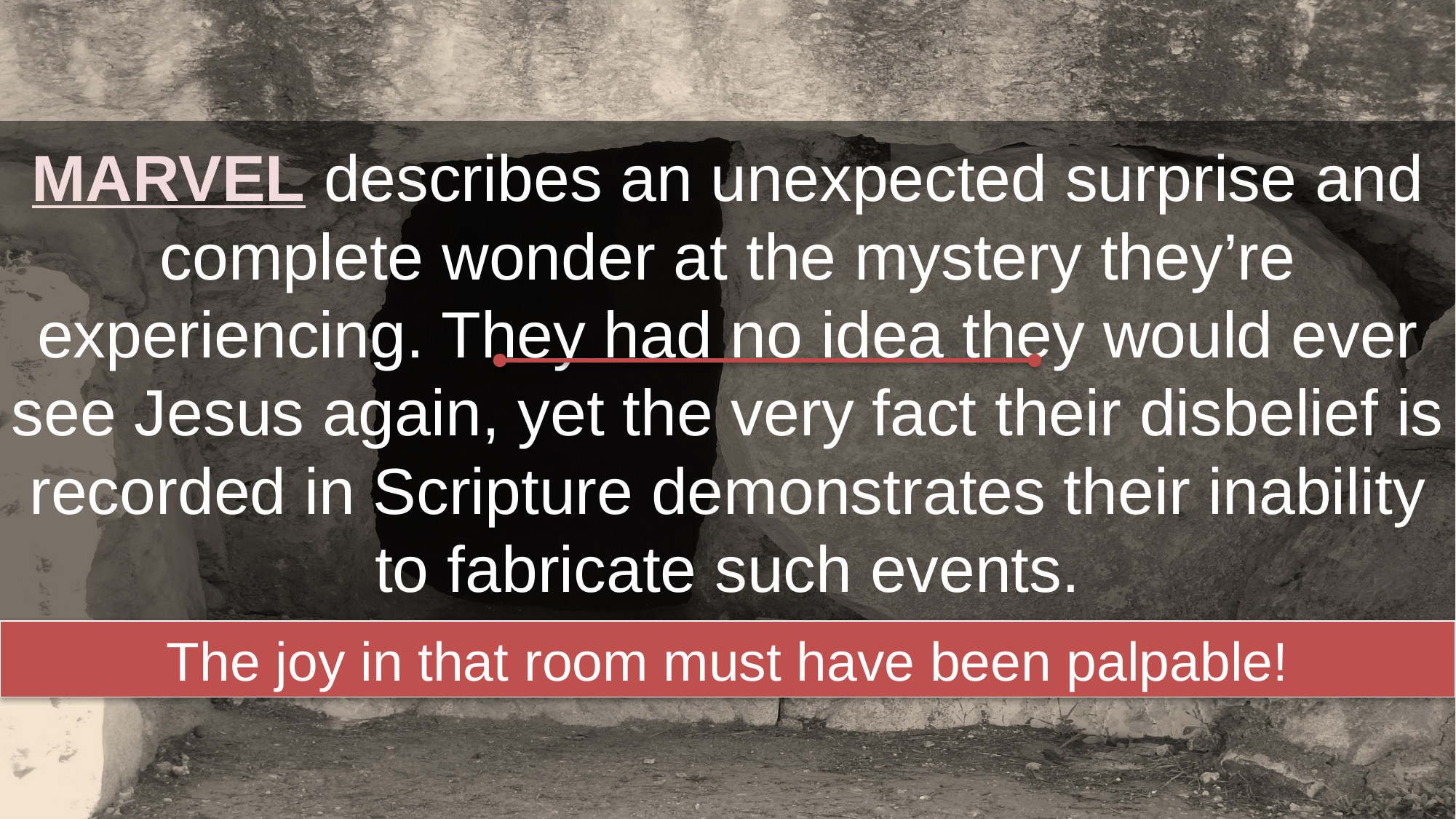

# MARVEL describes an unexpected surprise and complete wonder at the mystery they’re experiencing. They had no idea they would ever see Jesus again, yet the very fact their disbelief is recorded in Scripture demonstrates their inability to fabricate such events.
The joy in that room must have been palpable!